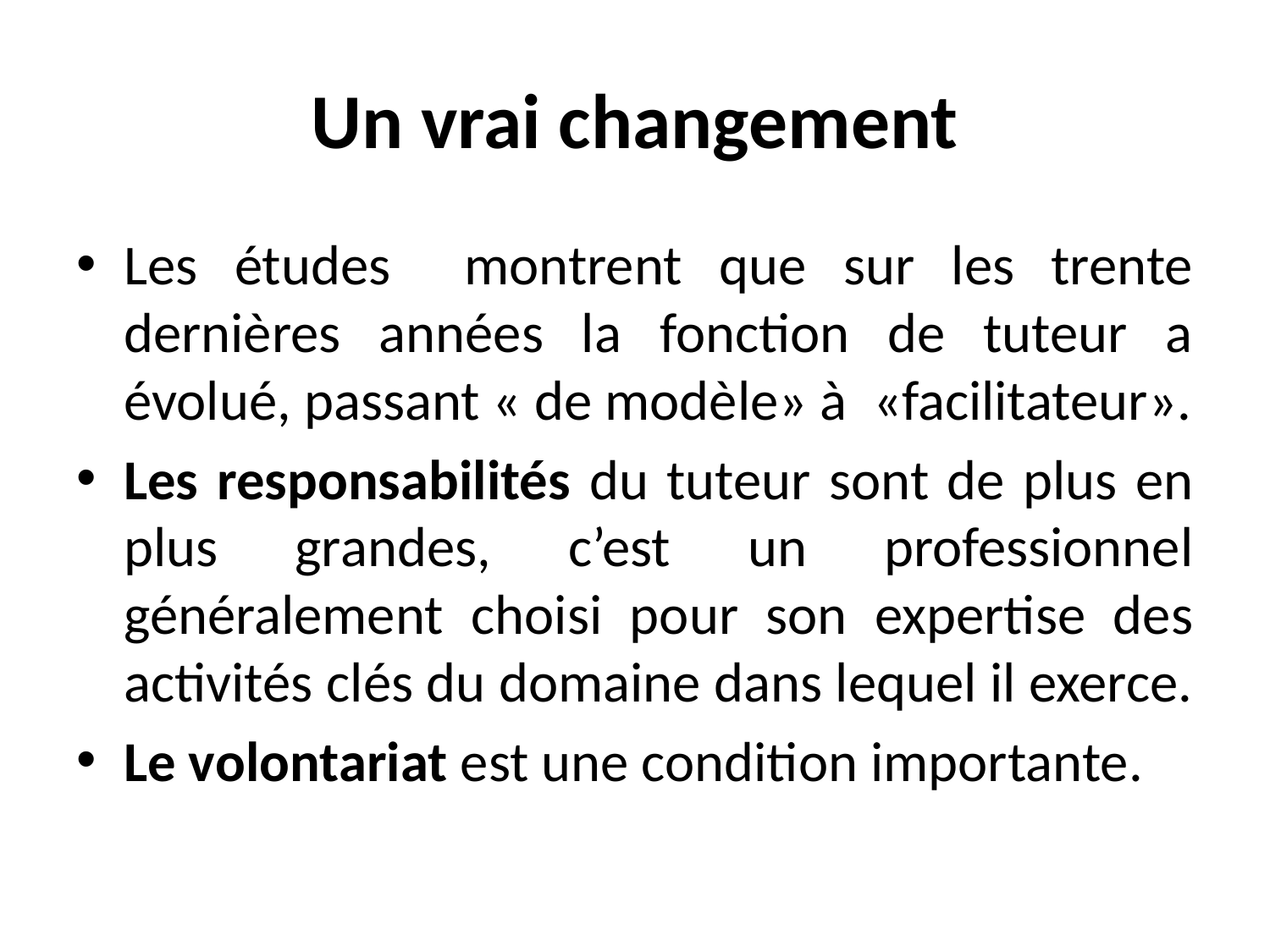

# Un vrai changement
Les études  montrent que sur les trente dernières années la fonction de tuteur a évolué, passant « de modèle» à  «facilitateur».
Les responsabilités du tuteur sont de plus en plus grandes, c’est un professionnel généralement choisi pour son expertise des activités clés du domaine dans lequel il exerce.
Le volontariat est une condition importante.
36